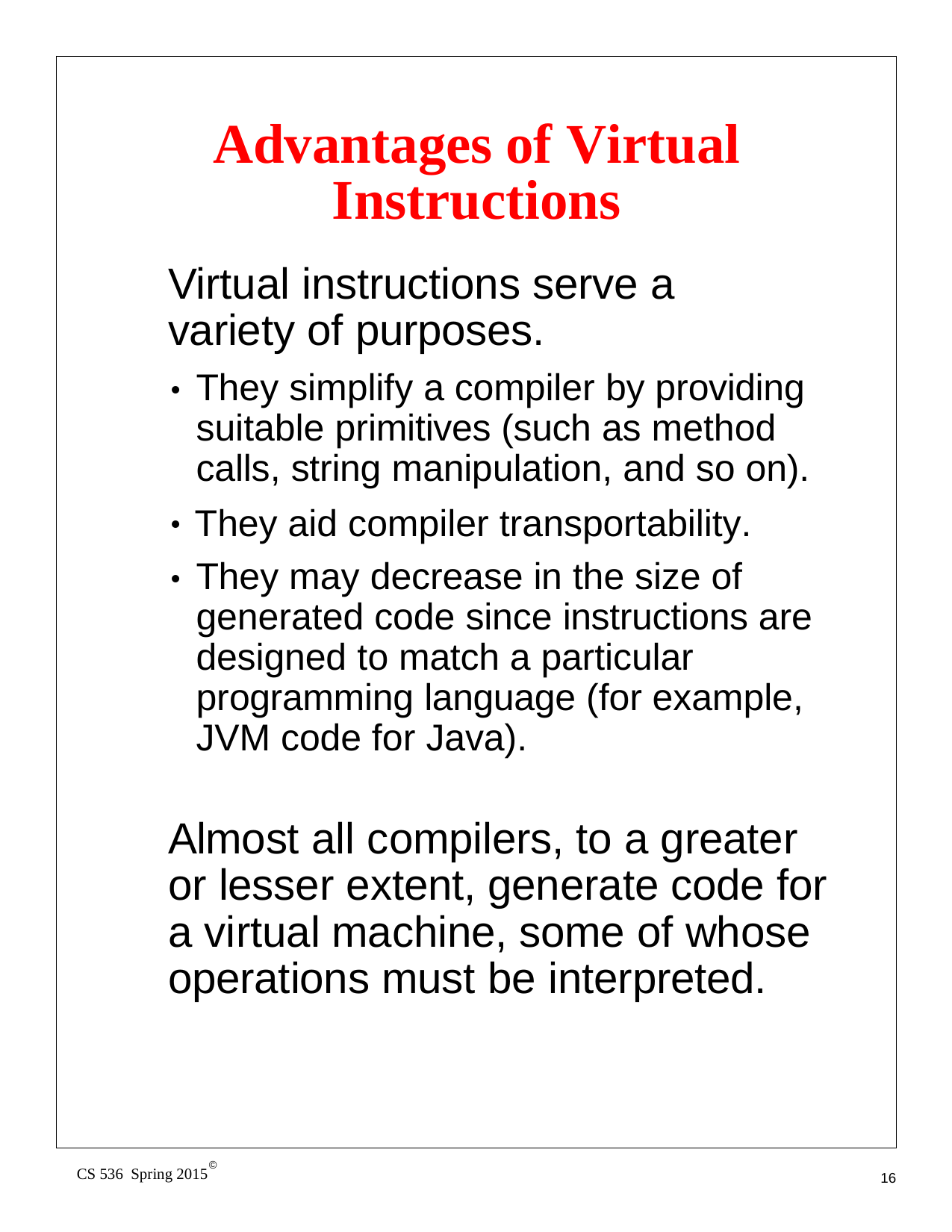

# Advantages of Virtual Instructions
Virtual instructions serve a variety of purposes.
They simplify a compiler by providing suitable primitives (such as method calls, string manipulation, and so on).
They aid compiler transportability.
They may decrease in the size of generated code since instructions are designed to match a particular programming language (for example, JVM code for Java).

Almost all compilers, to a greater or lesser extent, generate code for a virtual machine, some of whose operations must be interpreted.
©
CS 536  Spring 2015
16